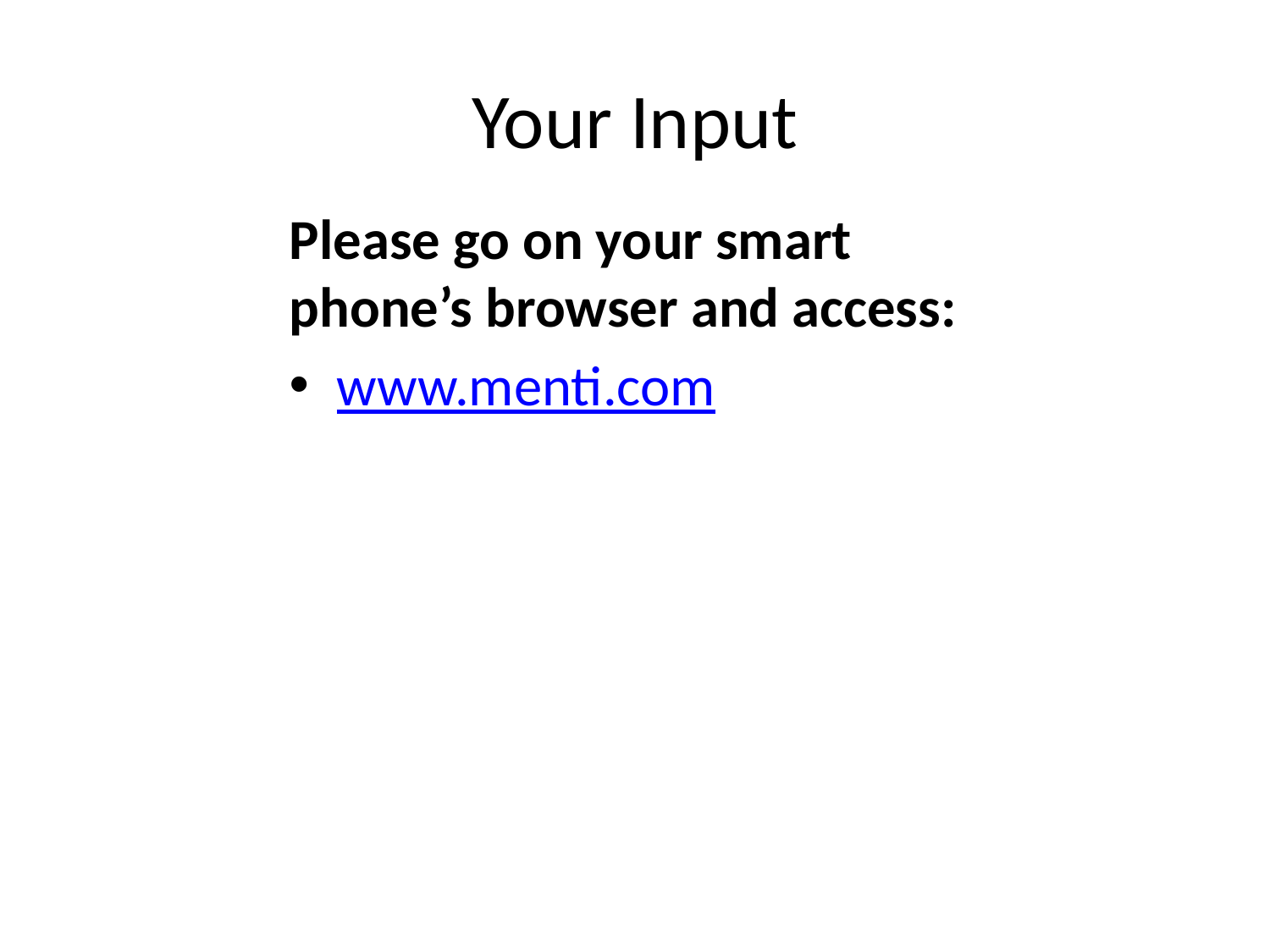

# Your Input
Please go on your smart phone’s browser and access:
www.menti.com